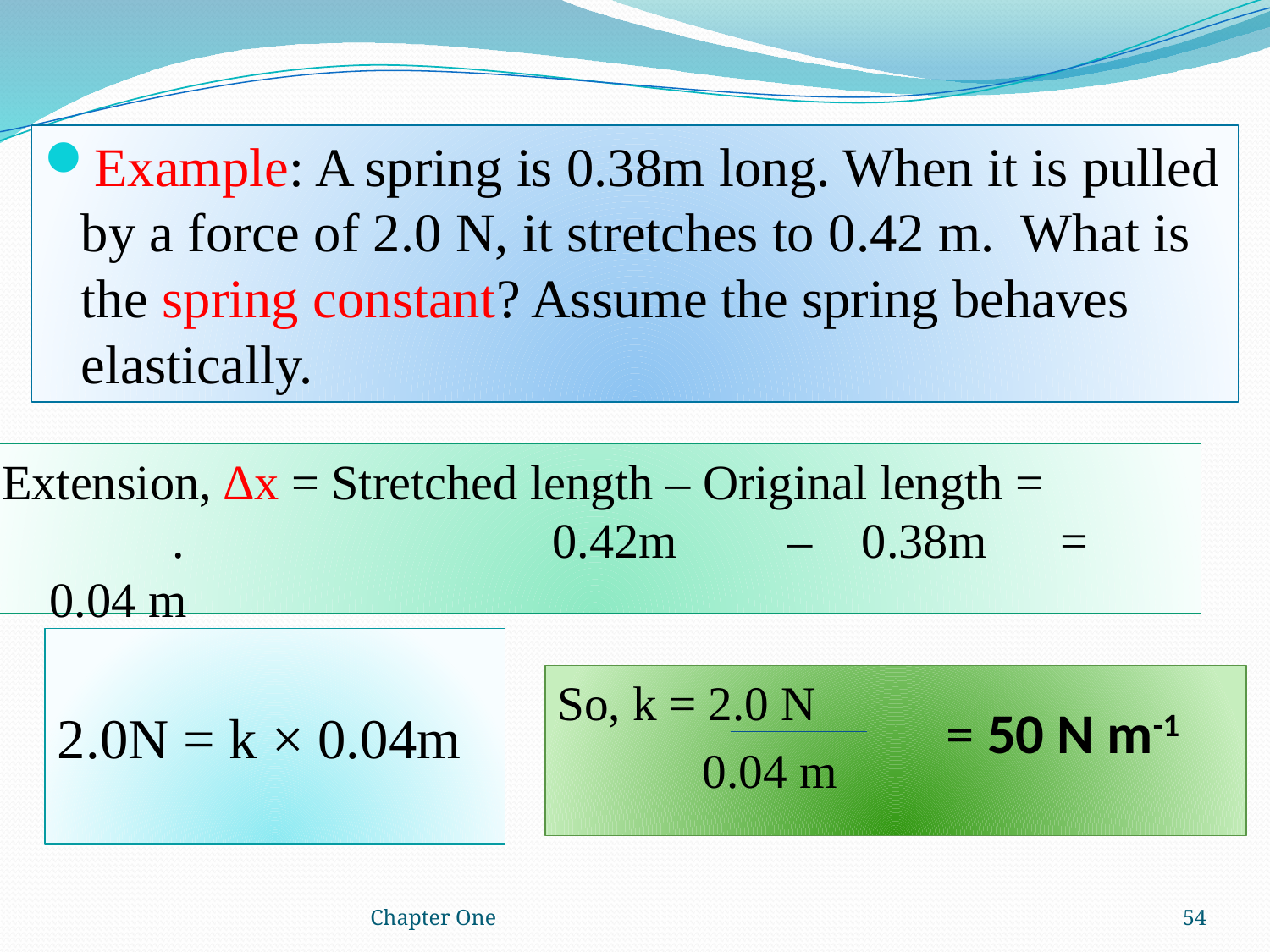

Example: A spring is 0.38m long. When it is pulled by a force of 2.0 N, it stretches to 0.42 m.  What is the spring constant? Assume the spring behaves elastically.

Extension, ∆x = Stretched length – Original length =                      .                              0.42m         –    0.38m      =   0.04 m

2.0N = k × 0.04m

So, k = 2.0 N
            0.04 m

= 50 N m-1
Chapter One
54